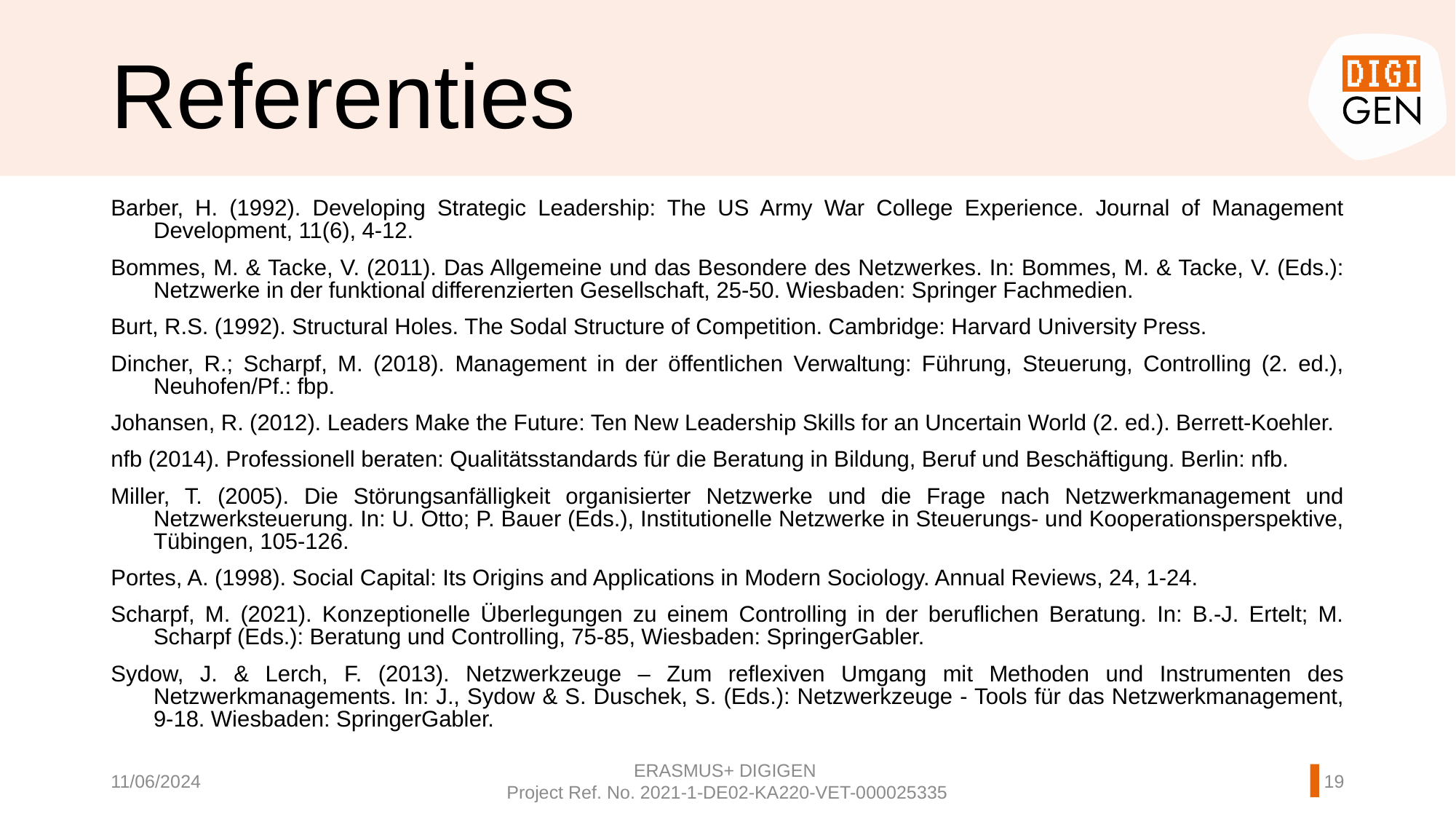

# Referenties
Barber, H. (1992). Developing Strategic Leadership: The US Army War College Experience. Journal of Management Development, 11(6), 4-12.
Bommes, M. & Tacke, V. (2011). Das Allgemeine und das Besondere des Netzwerkes. In: Bommes, M. & Tacke, V. (Eds.): Netzwerke in der funktional differenzierten Gesellschaft, 25-50. Wiesbaden: Springer Fachmedien.
Burt, R.S. (1992). Structural Holes. The Sodal Structure of Competition. Cambridge: Harvard University Press.
Dincher, R.; Scharpf, M. (2018). Management in der öffentlichen Verwaltung: Führung, Steuerung, Controlling (2. ed.), Neuhofen/Pf.: fbp.
Johansen, R. (2012). Leaders Make the Future: Ten New Leadership Skills for an Uncertain World (2. ed.). Berrett-Koehler.
nfb (2014). Professionell beraten: Qualitätsstandards für die Beratung in Bildung, Beruf und Beschäftigung. Berlin: nfb.
Miller, T. (2005). Die Störungsanfälligkeit organisierter Netzwerke und die Frage nach Netzwerkmanagement und Netzwerksteuerung. In: U. Otto; P. Bauer (Eds.), Institutionelle Netzwerke in Steuerungs- und Kooperationsperspektive, Tübingen, 105-126.
Portes, A. (1998). Social Capital: Its Origins and Applications in Modern Sociology. Annual Reviews, 24, 1-24.
Scharpf, M. (2021). Konzeptionelle Überlegungen zu einem Controlling in der beruflichen Beratung. In: B.-J. Ertelt; M. Scharpf (Eds.): Beratung und Controlling, 75-85, Wiesbaden: SpringerGabler.
Sydow, J. & Lerch, F. (2013). Netzwerkzeuge – Zum reflexiven Umgang mit Methoden und Instrumenten des Netzwerkmanagements. In: J., Sydow & S. Duschek, S. (Eds.): Netzwerkzeuge - Tools für das Netzwerkmanagement, 9-18. Wiesbaden: SpringerGabler.
ERASMUS+ DIGIGEN
Project Ref. No. 2021-1-DE02-KA220-VET-000025335
19
11/06/2024